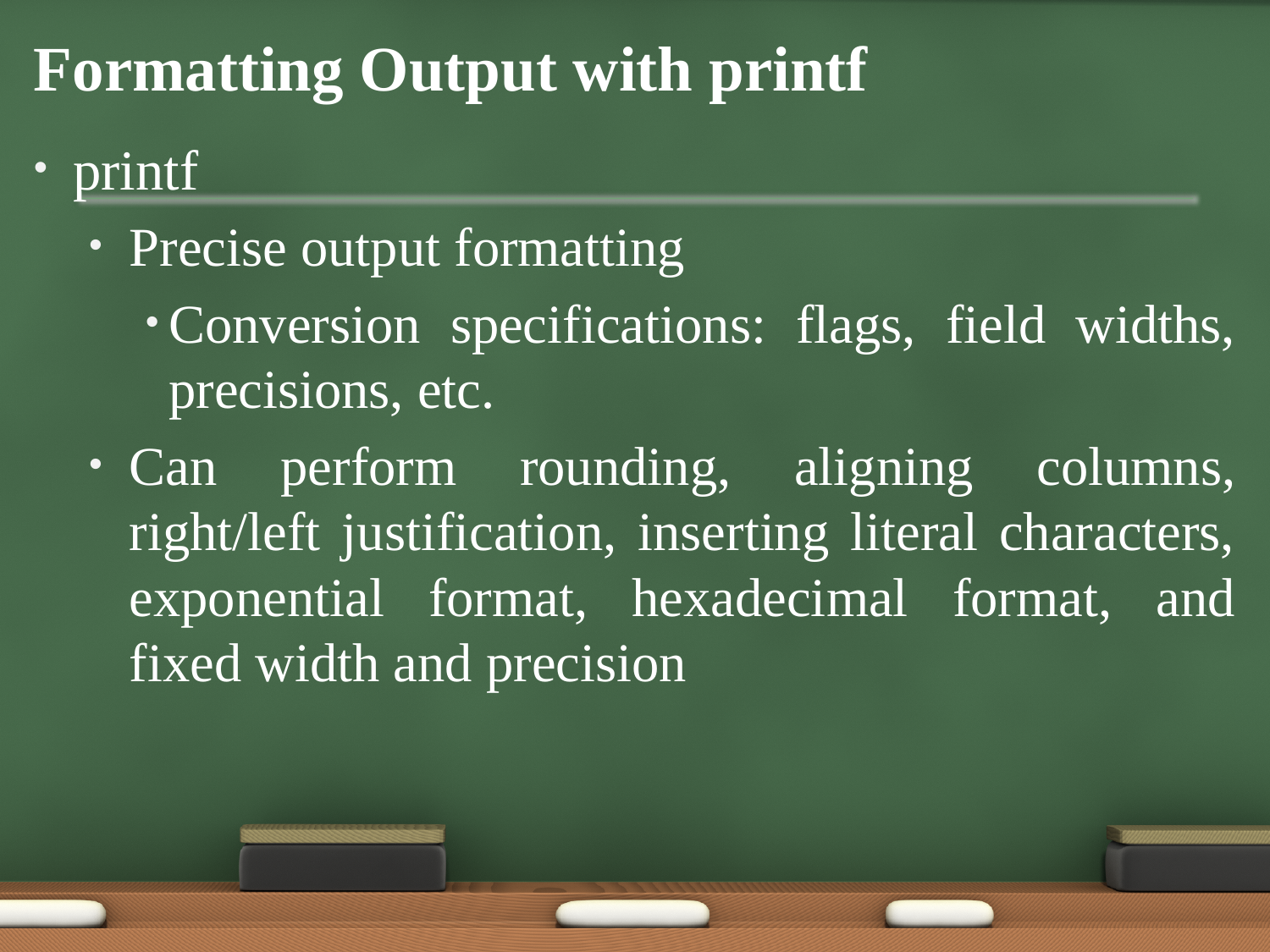

# Formatting Output with printf
printf
Precise output formatting
Conversion specifications: flags, field widths, precisions, etc.
Can perform rounding, aligning columns, right/left justification, inserting literal characters, exponential format, hexadecimal format, and fixed width and precision